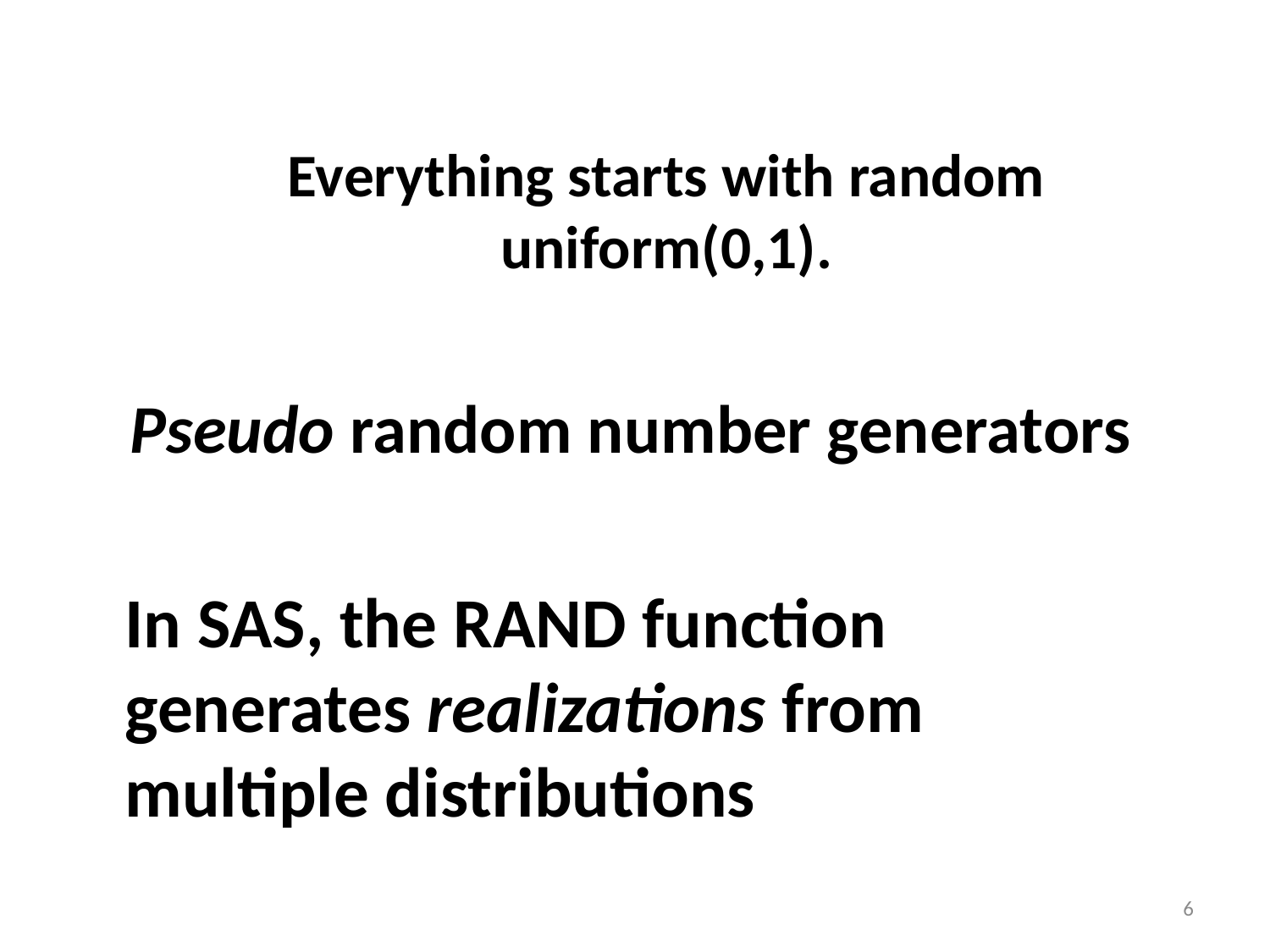

# Everything starts with random uniform(0,1).
Pseudo random number generators
In SAS, the RAND function generates realizations from multiple distributions
6